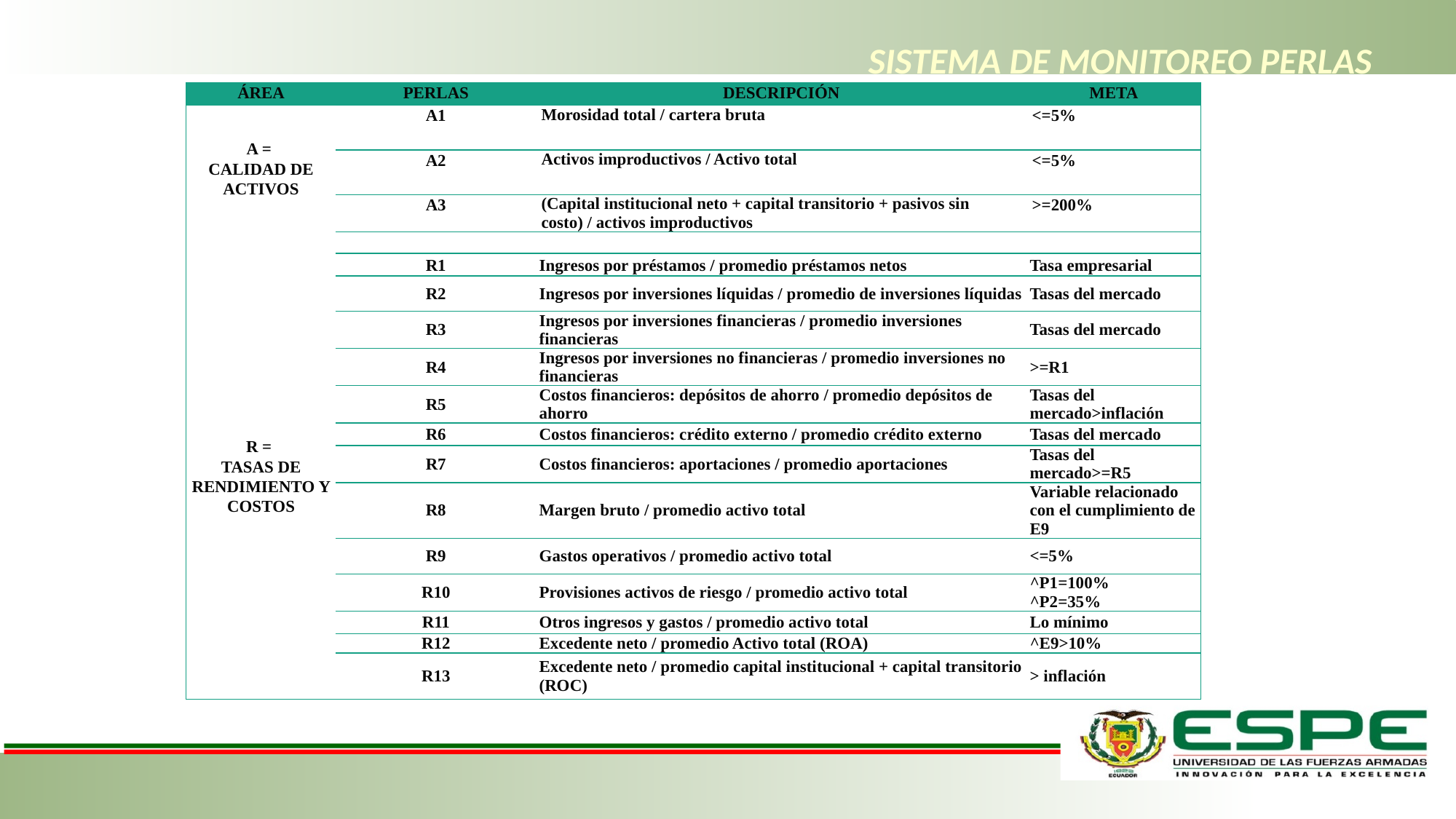

# SISTEMA DE MONITOREO PERLAS
| ÁREA | PERLAS | DESCRIPCIÓN | META |
| --- | --- | --- | --- |
| A = CALIDAD DE ACTIVOS | A1 | Morosidad total / cartera bruta | <=5% |
|  | A2 | Activos improductivos / Activo total | <=5% |
|  | A3 | (Capital institucional neto + capital transitorio + pasivos sin costo) / activos improductivos | >=200% |
|  |  |  |  |
| R = TASAS DE RENDIMIENTO Y COSTOS | R1 | Ingresos por préstamos / promedio préstamos netos | Tasa empresarial |
|  | R2 | Ingresos por inversiones líquidas / promedio de inversiones líquidas | Tasas del mercado |
|  | R3 | Ingresos por inversiones financieras / promedio inversiones financieras | Tasas del mercado |
|  | R4 | Ingresos por inversiones no financieras / promedio inversiones no financieras | >=R1 |
|  | R5 | Costos financieros: depósitos de ahorro / promedio depósitos de ahorro | Tasas del mercado>inflación |
|  | R6 | Costos financieros: crédito externo / promedio crédito externo | Tasas del mercado |
|  | R7 | Costos financieros: aportaciones / promedio aportaciones | Tasas del mercado>=R5 |
|  | R8 | Margen bruto / promedio activo total | Variable relacionado con el cumplimiento de E9 |
|  | R9 | Gastos operativos / promedio activo total | <=5% |
|  | R10 | Provisiones activos de riesgo / promedio activo total | ^P1=100% ^P2=35% |
|  | R11 | Otros ingresos y gastos / promedio activo total | Lo mínimo |
|  | R12 | Excedente neto / promedio Activo total (ROA) | ^E9>10% |
|  | R13 | Excedente neto / promedio capital institucional + capital transitorio (ROC) | > inflación |